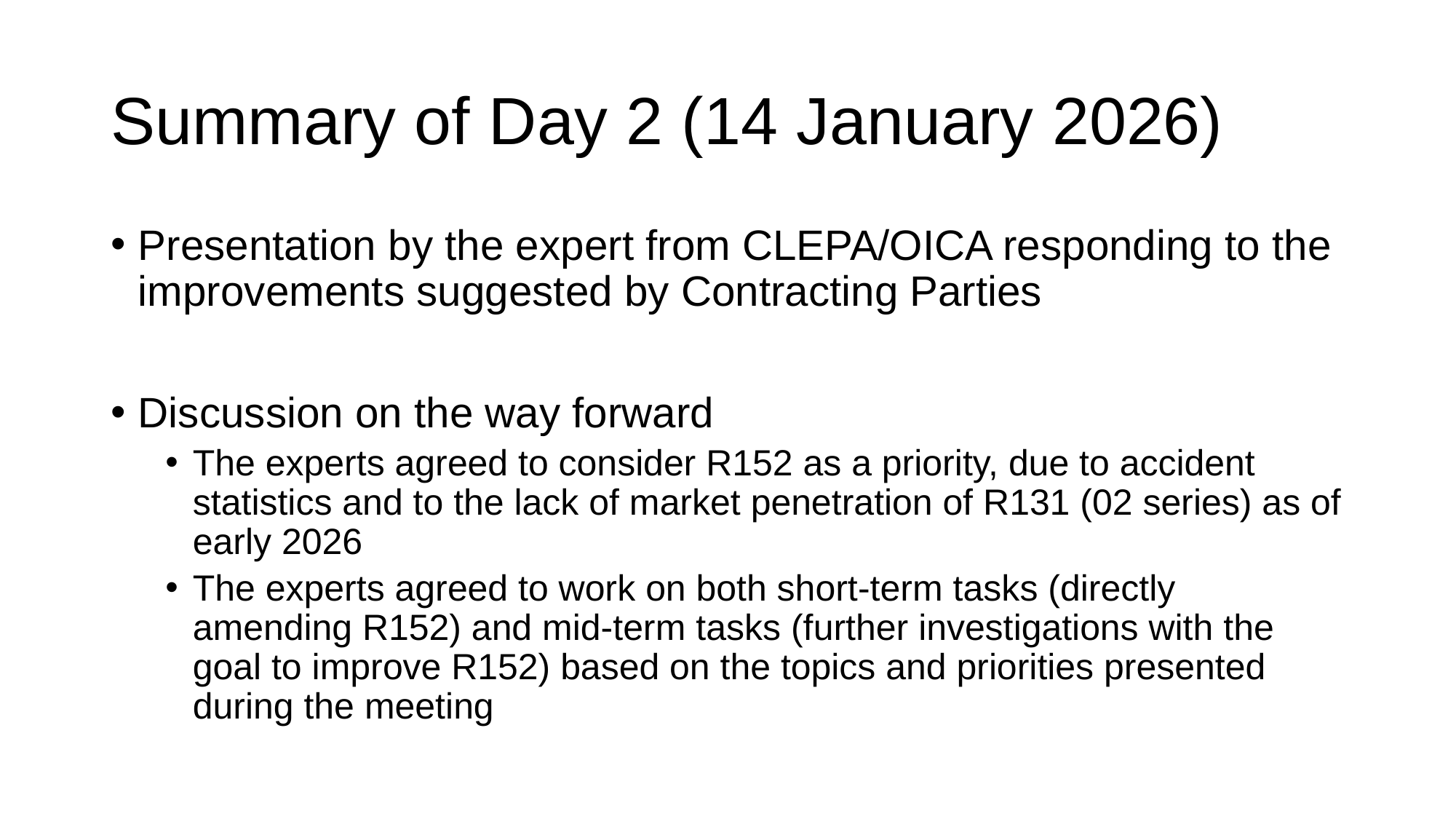

# Summary of Day 2 (14 January 2026)
Presentation by the expert from CLEPA/OICA responding to the improvements suggested by Contracting Parties

Discussion on the way forward
The experts agreed to consider R152 as a priority, due to accident statistics and to the lack of market penetration of R131 (02 series) as of early 2026
The experts agreed to work on both short-term tasks (directly amending R152) and mid-term tasks (further investigations with the goal to improve R152) based on the topics and priorities presented during the meeting